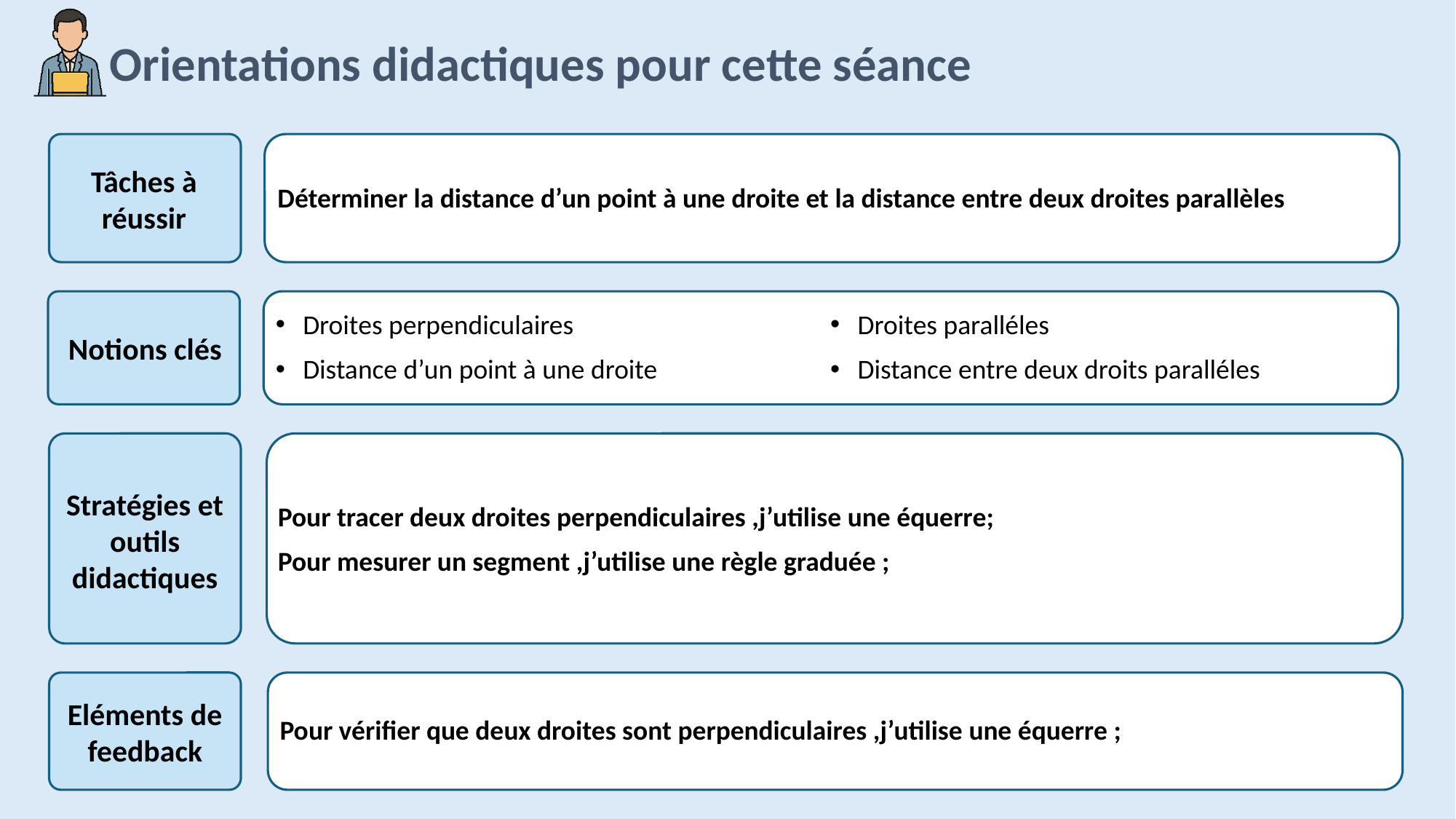

Déterminer la distance d’un point à une droite et la distance entre deux droites parallèles
Droites perpendiculaires
Distance d’un point à une droite
Droites paralléles
Distance entre deux droits paralléles
Pour tracer deux droites perpendiculaires ,j’utilise une équerre;
Pour mesurer un segment ,j’utilise une règle graduée ;
Pour vérifier que deux droites sont perpendiculaires ,j’utilise une équerre ;